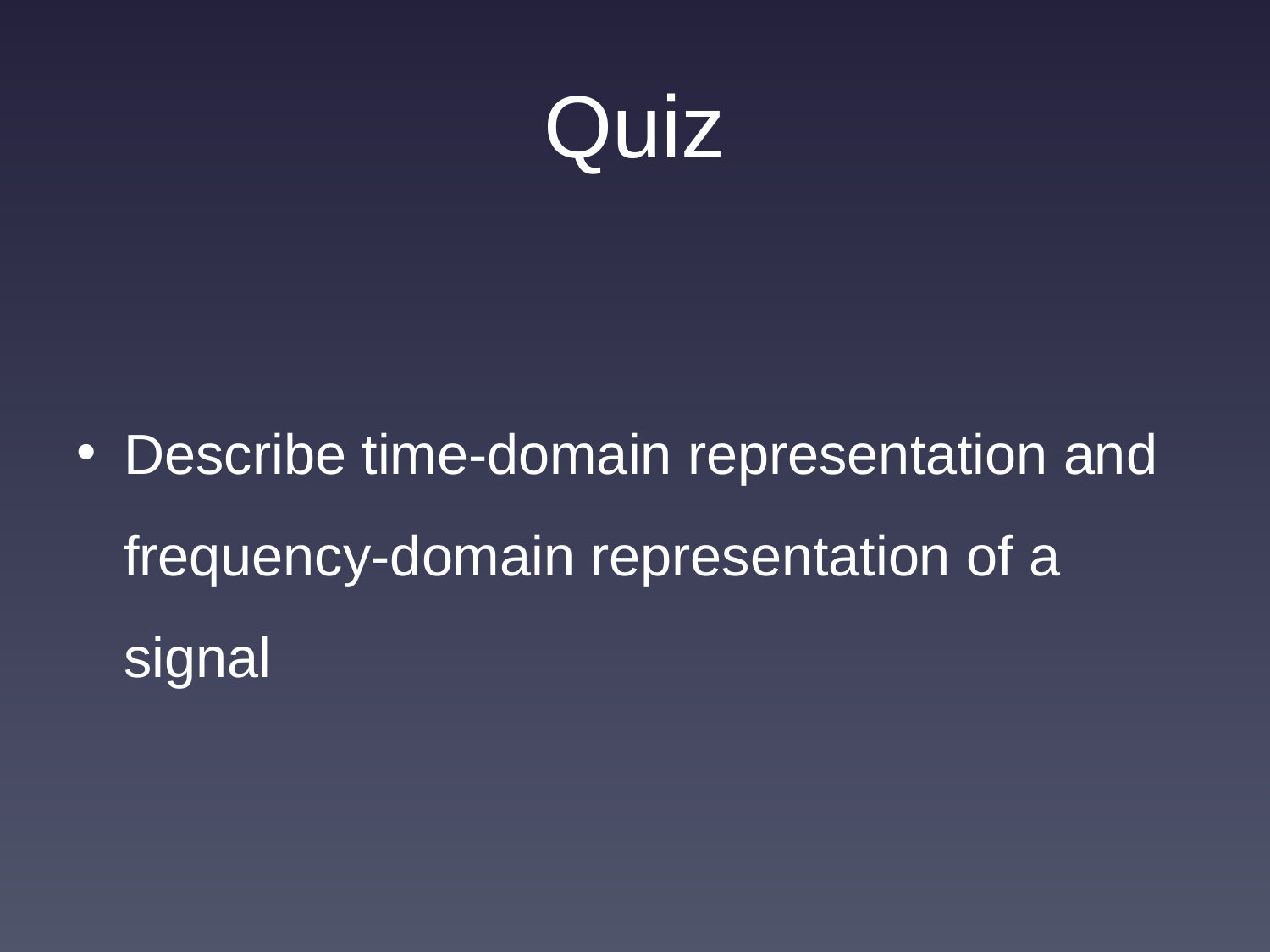

# Quiz
Describe time-domain representation and frequency-domain representation of a signal